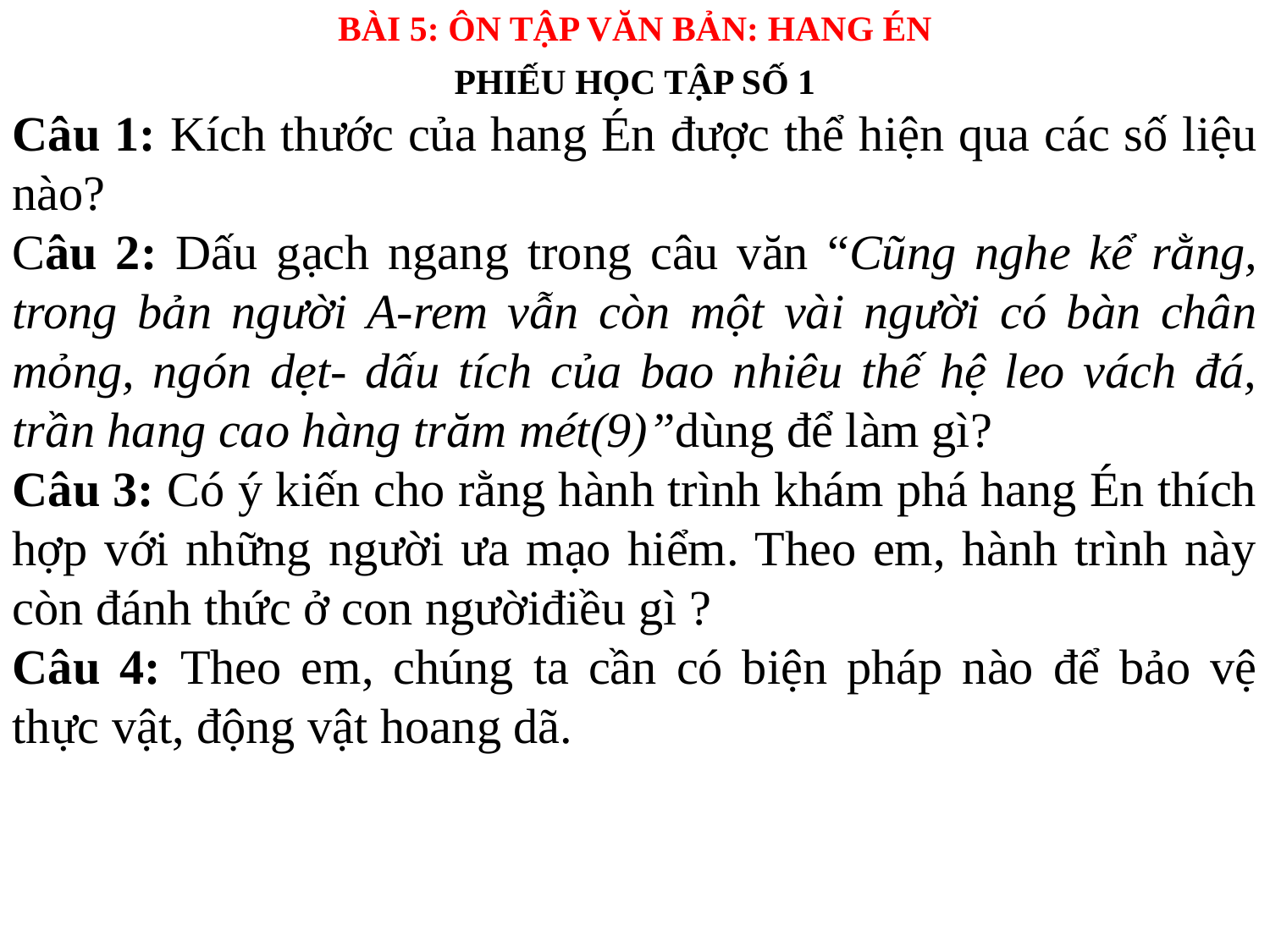

BÀI 5: ÔN TẬP VĂN BẢN: HANG ÉN

PHIẾU HỌC TẬP SỐ 1
Câu 1: Kích thước của hang Én được thể hiện qua các số liệu nào?
Câu 2: Dấu gạch ngang trong câu văn “Cũng nghe kể rằng, trong bản người A-rem vẫn còn một vài người có bàn chân mỏng, ngón dẹt- dấu tích của bao nhiêu thế hệ leo vách đá, trần hang cao hàng trăm mét(9)”dùng để làm gì?
Câu 3: Có ý kiến cho rằng hành trình khám phá hang Én thích hợp với những người ưa mạo hiểm. Theo em, hành trình này còn đánh thức ở con ngườiđiều gì ?
Câu 4: Theo em, chúng ta cần có biện pháp nào để bảo vệ thực vật, động vật hoang dã.